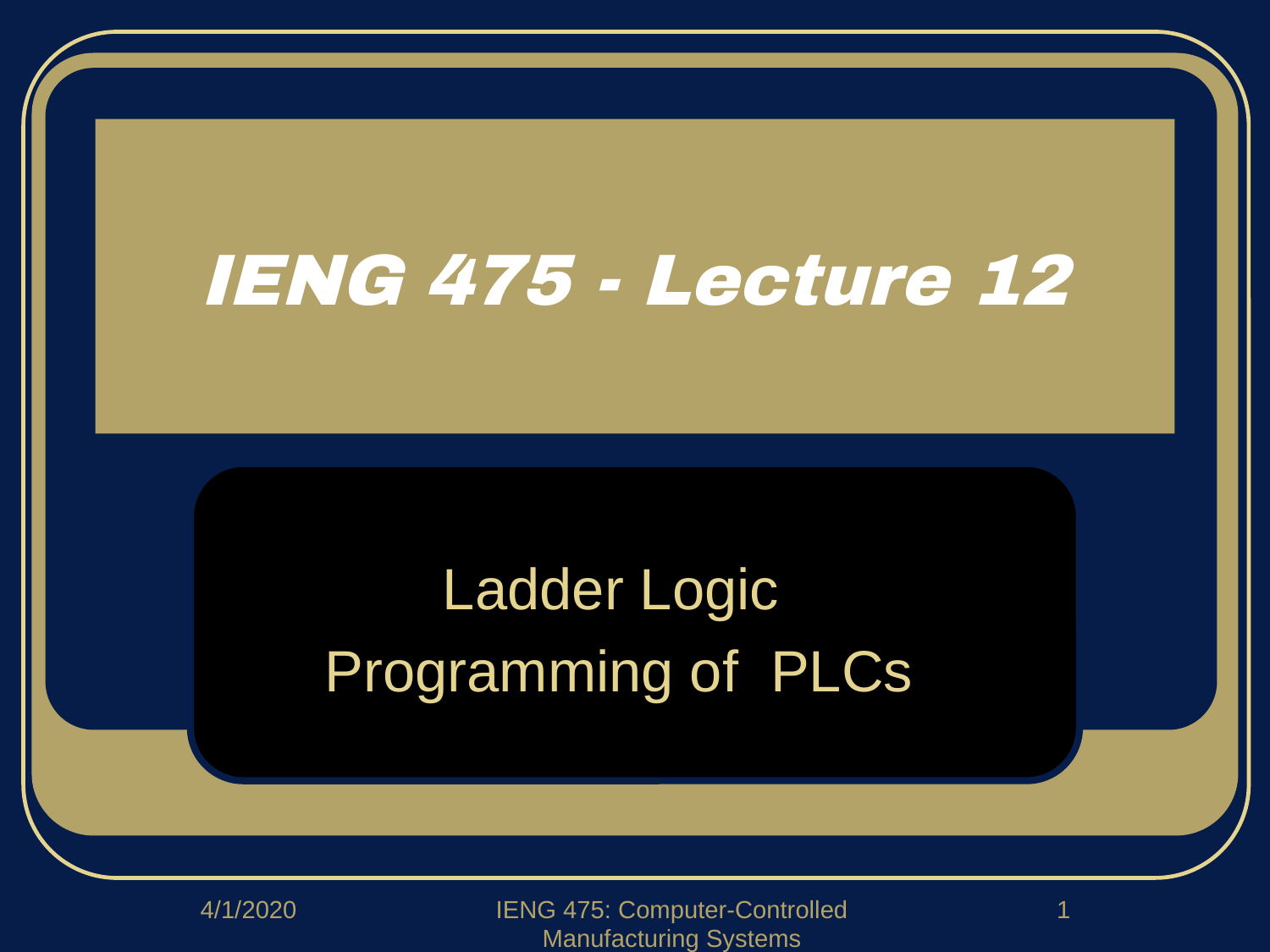

# IENG 475 - Lecture 12
Ladder Logic
Programming of  PLCs
4/1/2020
IENG 475: Computer-Controlled Manufacturing Systems
1